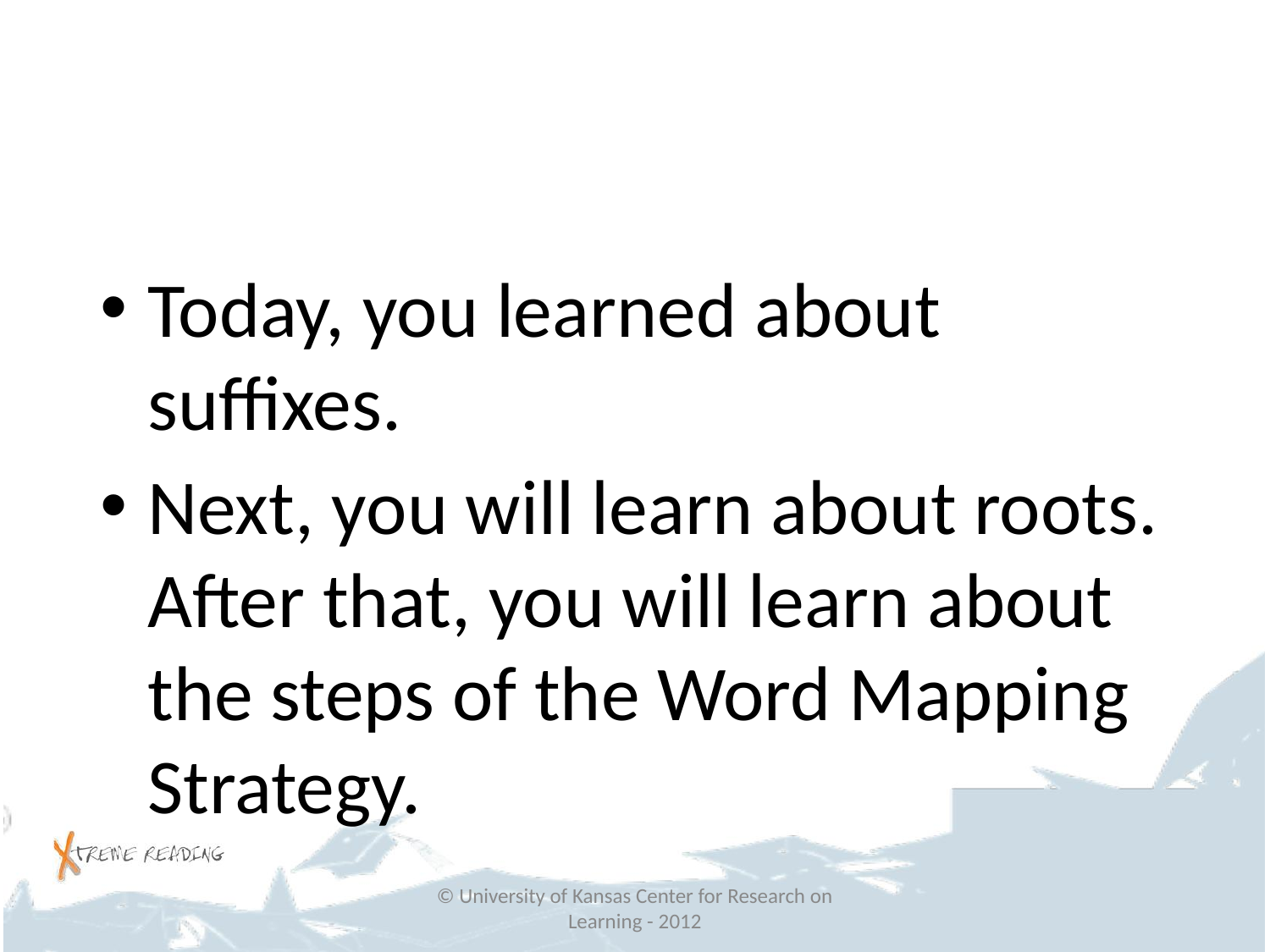

#
Today, you learned about suffixes.
Next, you will learn about roots. After that, you will learn about the steps of the Word Mapping Strategy.
© University of Kansas Center for Research on Learning - 2012